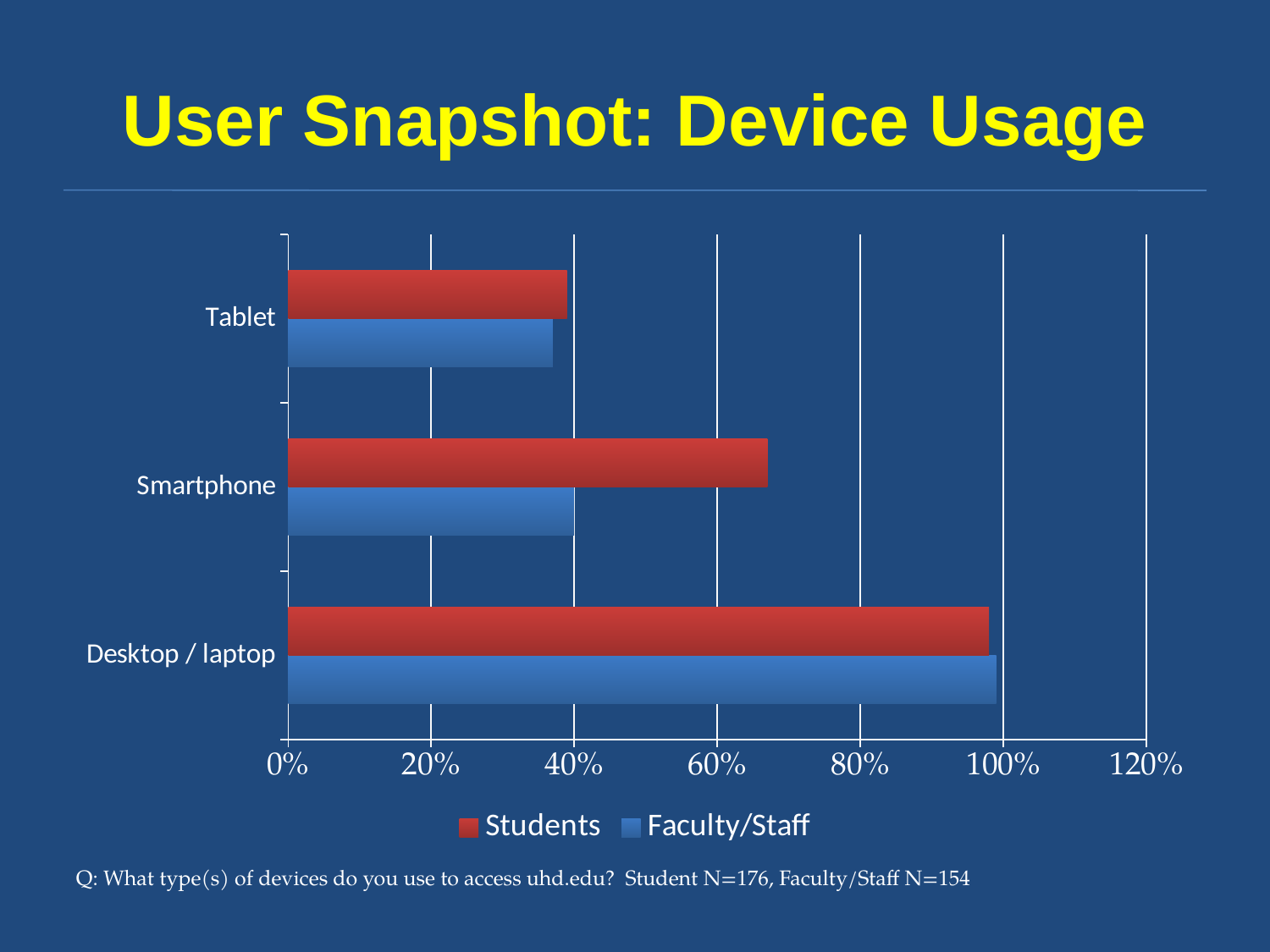

# User Snapshot: Device Usage

### Chart

| Category | Faculty/Staff | Students |
|---|---|---|
| Desktop / laptop | 0.99 | 0.98 |
| Smartphone | 0.4 | 0.67 |
| Tablet | 0.37 | 0.39 |
Q: What type(s) of devices do you use to access uhd.edu?  Student N=176, Faculty/Staff N=154